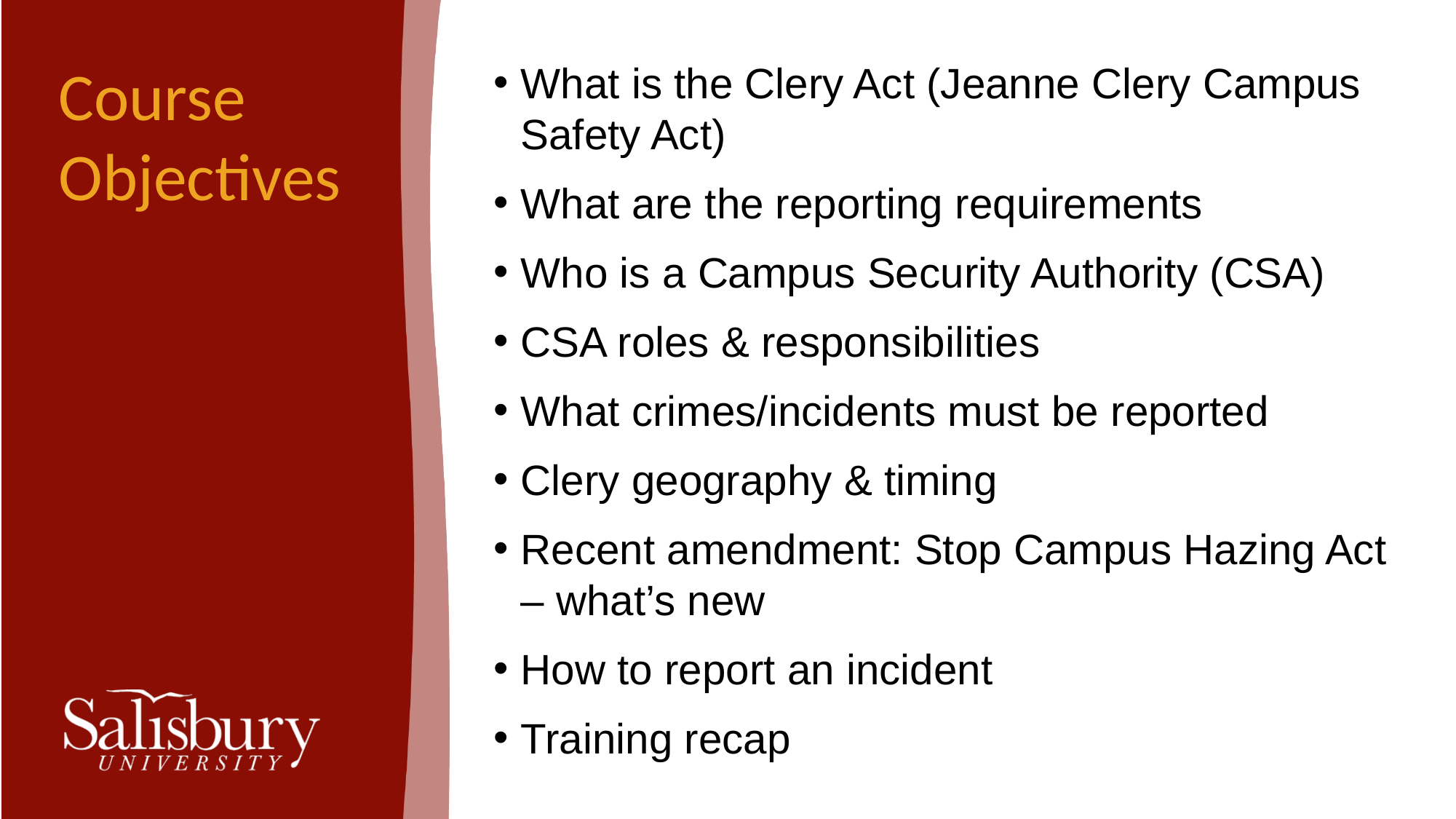

What is the Clery Act (Jeanne Clery Campus Safety Act)
What are the reporting requirements
Who is a Campus Security Authority (CSA)
CSA roles & responsibilities
What crimes/incidents must be reported
Clery geography & timing
Recent amendment: Stop Campus Hazing Act – what’s new
How to report an incident
Training recap
# Course Objectives